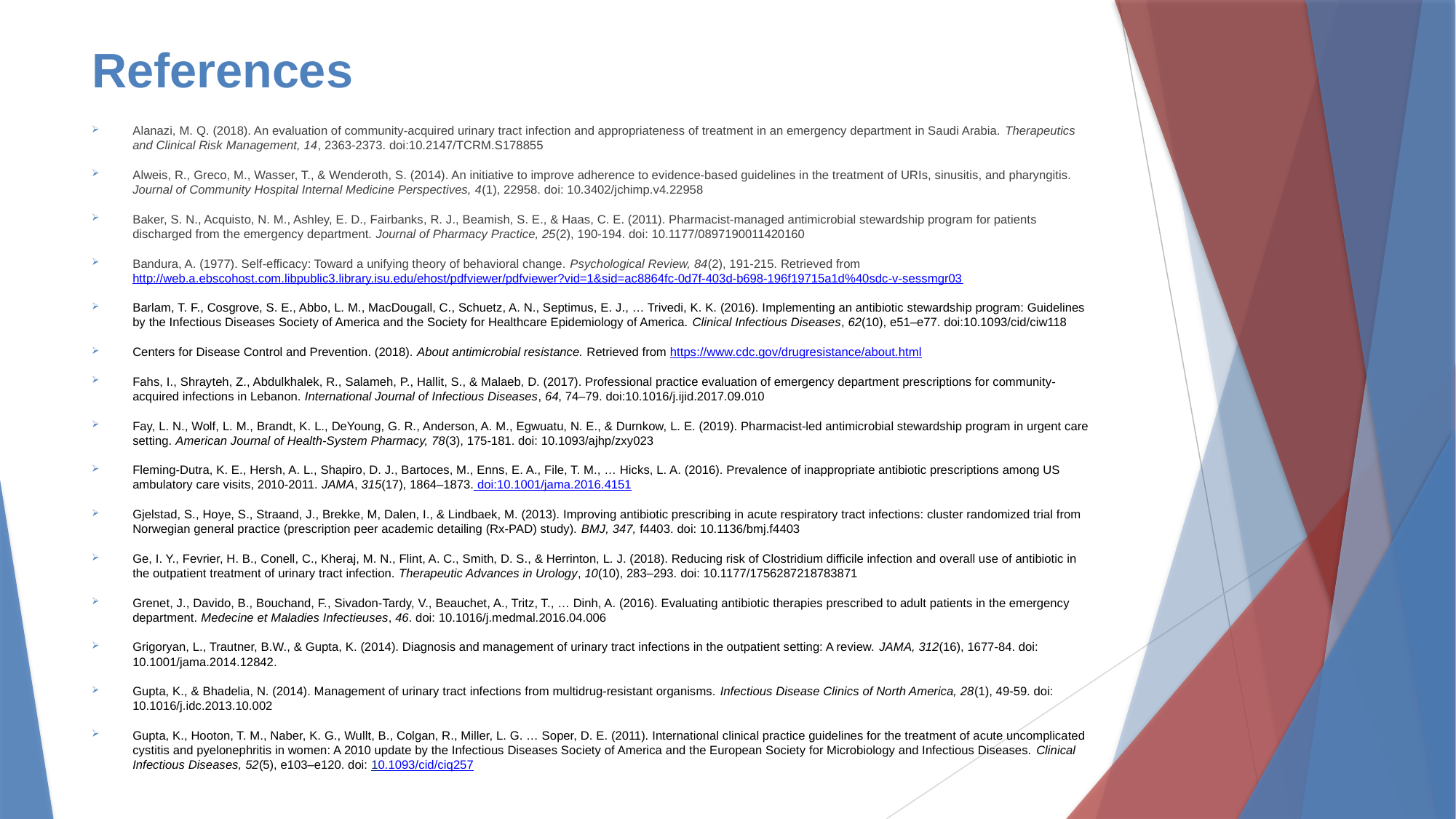

# References
Alanazi, M. Q. (2018). An evaluation of community-acquired urinary tract infection and appropriateness of treatment in an emergency department in Saudi Arabia. Therapeutics and Clinical Risk Management, 14, 2363-2373. doi:10.2147/TCRM.S178855
Alweis, R., Greco, M., Wasser, T., & Wenderoth, S. (2014). An initiative to improve adherence to evidence-based guidelines in the treatment of URIs, sinusitis, and pharyngitis. Journal of Community Hospital Internal Medicine Perspectives, 4(1), 22958. doi: 10.3402/jchimp.v4.22958
Baker, S. N., Acquisto, N. M., Ashley, E. D., Fairbanks, R. J., Beamish, S. E., & Haas, C. E. (2011). Pharmacist-managed antimicrobial stewardship program for patients discharged from the emergency department. Journal of Pharmacy Practice, 25(2), 190-194. doi: 10.1177/0897190011420160
Bandura, A. (1977). Self-efficacy: Toward a unifying theory of behavioral change. Psychological Review, 84(2), 191-215. Retrieved from http://web.a.ebscohost.com.libpublic3.library.isu.edu/ehost/pdfviewer/pdfviewer?vid=1&sid=ac8864fc-0d7f-403d-b698-196f19715a1d%40sdc-v-sessmgr03
Barlam, T. F., Cosgrove, S. E., Abbo, L. M., MacDougall, C., Schuetz, A. N., Septimus, E. J., … Trivedi, K. K. (2016). Implementing an antibiotic stewardship program: Guidelines by the Infectious Diseases Society of America and the Society for Healthcare Epidemiology of America. Clinical Infectious Diseases, 62(10), e51–e77. doi:10.1093/cid/ciw118
Centers for Disease Control and Prevention. (2018). About antimicrobial resistance. Retrieved from https://www.cdc.gov/drugresistance/about.html
Fahs, I., Shrayteh, Z., Abdulkhalek, R., Salameh, P., Hallit, S., & Malaeb, D. (2017). Professional practice evaluation of emergency department prescriptions for community-acquired infections in Lebanon. International Journal of Infectious Diseases, 64, 74–79. doi:10.1016/j.ijid.2017.09.010
Fay, L. N., Wolf, L. M., Brandt, K. L., DeYoung, G. R., Anderson, A. M., Egwuatu, N. E., & Durnkow, L. E. (2019). Pharmacist-led antimicrobial stewardship program in urgent care setting. American Journal of Health-System Pharmacy, 78(3), 175-181. doi: 10.1093/ajhp/zxy023
Fleming-Dutra, K. E., Hersh, A. L., Shapiro, D. J., Bartoces, M., Enns, E. A., File, T. M., … Hicks, L. A. (2016). Prevalence of inappropriate antibiotic prescriptions among US ambulatory care visits, 2010-2011. JAMA, 315(17), 1864–1873. doi:10.1001/jama.2016.4151
Gjelstad, S., Hoye, S., Straand, J., Brekke, M, Dalen, I., & Lindbaek, M. (2013). Improving antibiotic prescribing in acute respiratory tract infections: cluster randomized trial from Norwegian general practice (prescription peer academic detailing (Rx-PAD) study). BMJ, 347, f4403. doi: 10.1136/bmj.f4403
Ge, I. Y., Fevrier, H. B., Conell, C., Kheraj, M. N., Flint, A. C., Smith, D. S., & Herrinton, L. J. (2018). Reducing risk of Clostridium difficile infection and overall use of antibiotic in the outpatient treatment of urinary tract infection. Therapeutic Advances in Urology, 10(10), 283–293. doi: 10.1177/1756287218783871
Grenet, J., Davido, B., Bouchand, F., Sivadon-Tardy, V., Beauchet, A., Tritz, T., … Dinh, A. (2016). Evaluating antibiotic therapies prescribed to adult patients in the emergency department. Medecine et Maladies Infectieuses, 46. doi: 10.1016/j.medmal.2016.04.006
Grigoryan, L., Trautner, B.W., & Gupta, K. (2014). Diagnosis and management of urinary tract infections in the outpatient setting: A review. JAMA, 312(16), 1677-84. doi: 10.1001/jama.2014.12842.
Gupta, K., & Bhadelia, N. (2014). Management of urinary tract infections from multidrug-resistant organisms. Infectious Disease Clinics of North America, 28(1), 49-59. doi: 10.1016/j.idc.2013.10.002
Gupta, K., Hooton, T. M., Naber, K. G., Wullt, B., Colgan, R., Miller, L. G. … Soper, D. E. (2011). International clinical practice guidelines for the treatment of acute uncomplicated cystitis and pyelonephritis in women: A 2010 update by the Infectious Diseases Society of America and the European Society for Microbiology and Infectious Diseases. Clinical Infectious Diseases, 52(5), e103–e120. doi: 10.1093/cid/ciq257